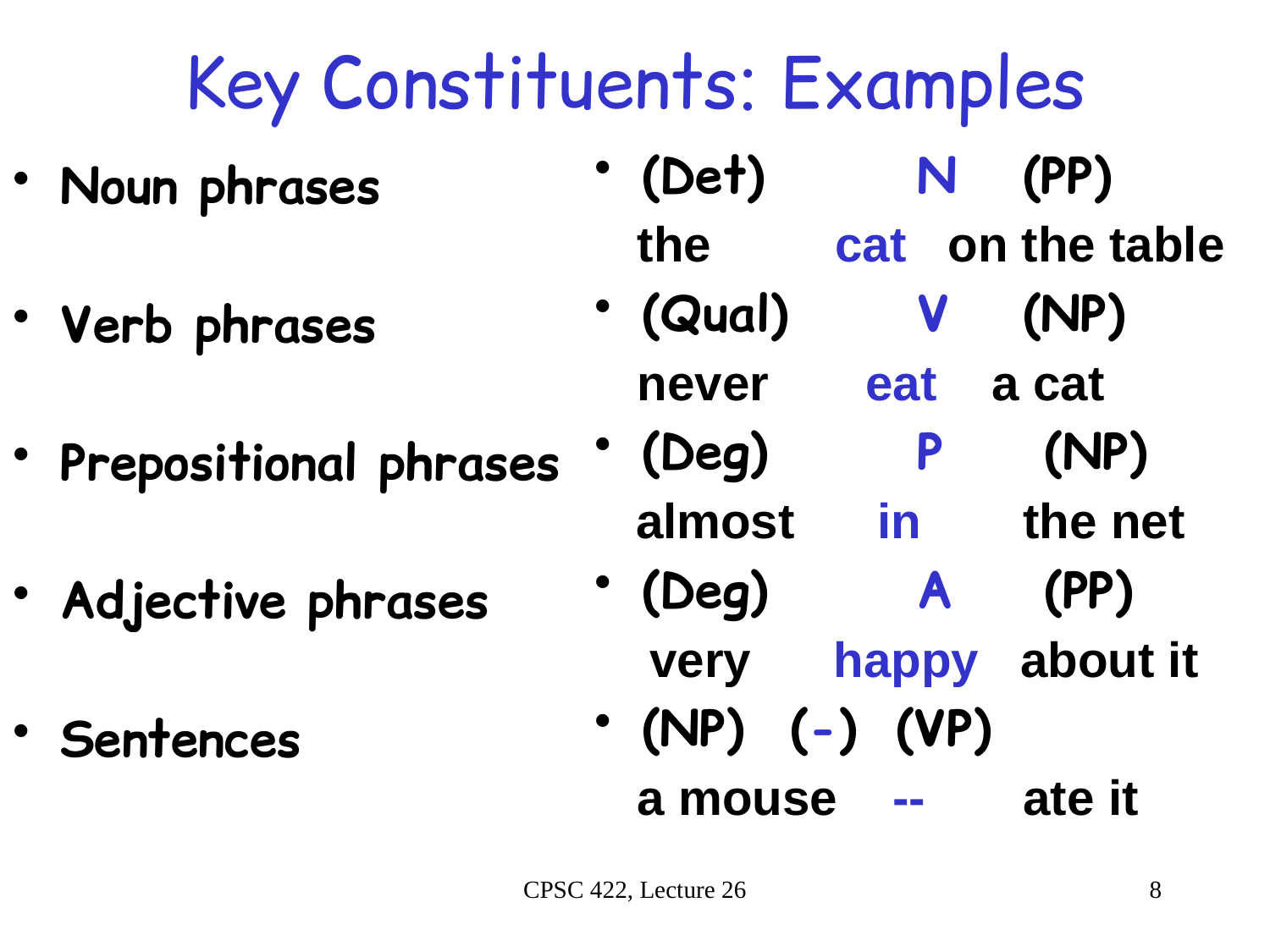

# Key Constituents: Examples
(Det) 	 N 	(PP)
  the         cat   on the table
(Qual)	 V 	(NP)
  never       eat    a cat
(Deg) 	 P 	 (NP)
   almost      in	the net
(Deg) 	 A 	 (PP)
    very      happy   about it
(NP)	 (-)	(VP)
  a mouse    --	ate it
Noun phrases

Verb phrases

Prepositional phrases

Adjective phrases

Sentences

CPSC 422, Lecture 26
8